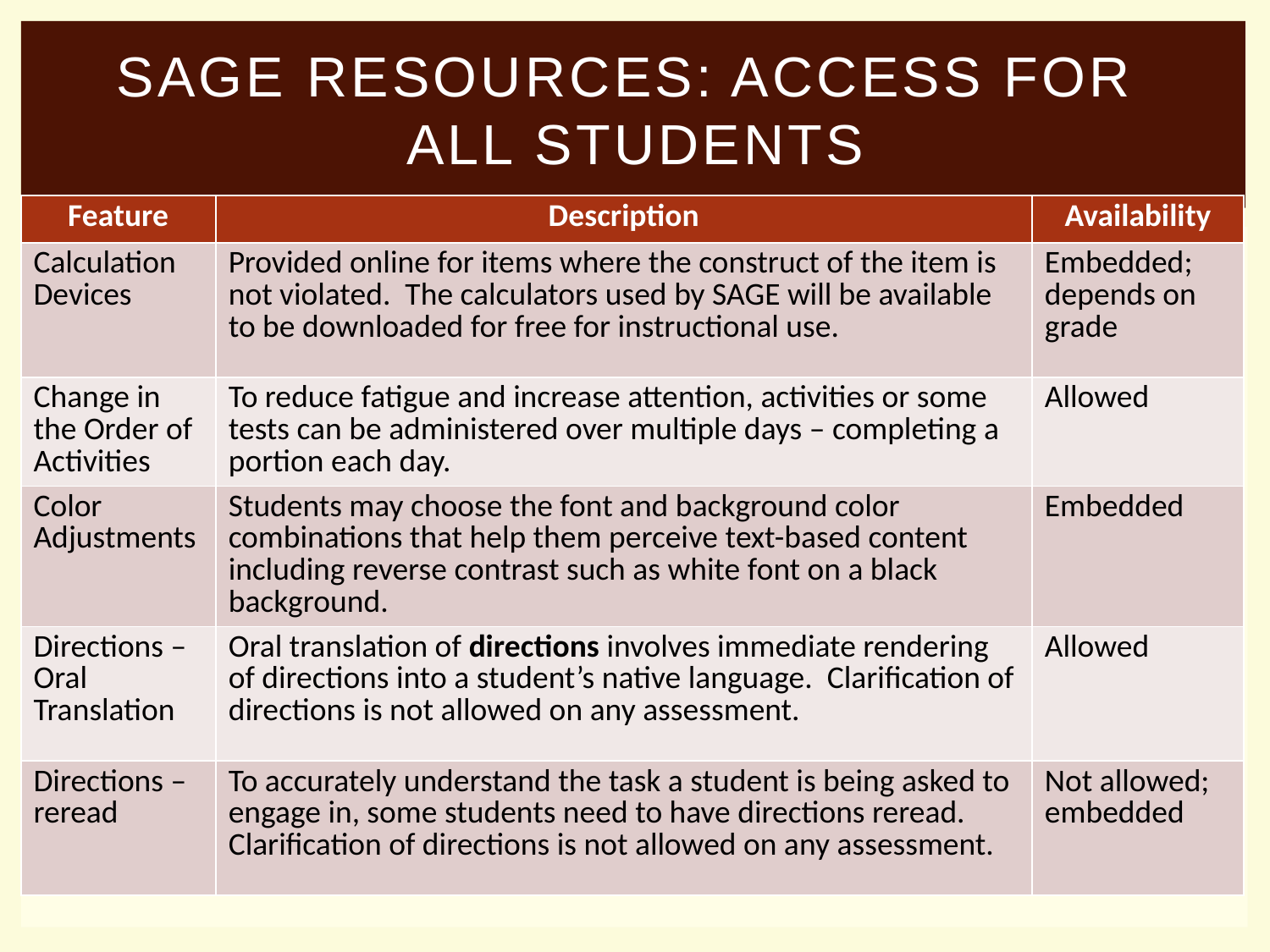

# SAGE RESOURCES: Access for all students
| Feature | Description | Availability |
| --- | --- | --- |
| Calculation Devices | Provided online for items where the construct of the item is not violated. The calculators used by SAGE will be available to be downloaded for free for instructional use. | Embedded; depends on grade |
| Change in the Order of Activities | To reduce fatigue and increase attention, activities or some tests can be administered over multiple days – completing a portion each day. | Allowed |
| Color Adjustments | Students may choose the font and background color combinations that help them perceive text-based content including reverse contrast such as white font on a black background. | Embedded |
| Directions – Oral Translation | Oral translation of directions involves immediate rendering of directions into a student’s native language. Clarification of directions is not allowed on any assessment. | Allowed |
| Directions – reread | To accurately understand the task a student is being asked to engage in, some students need to have directions reread. Clarification of directions is not allowed on any assessment. | Not allowed; embedded |